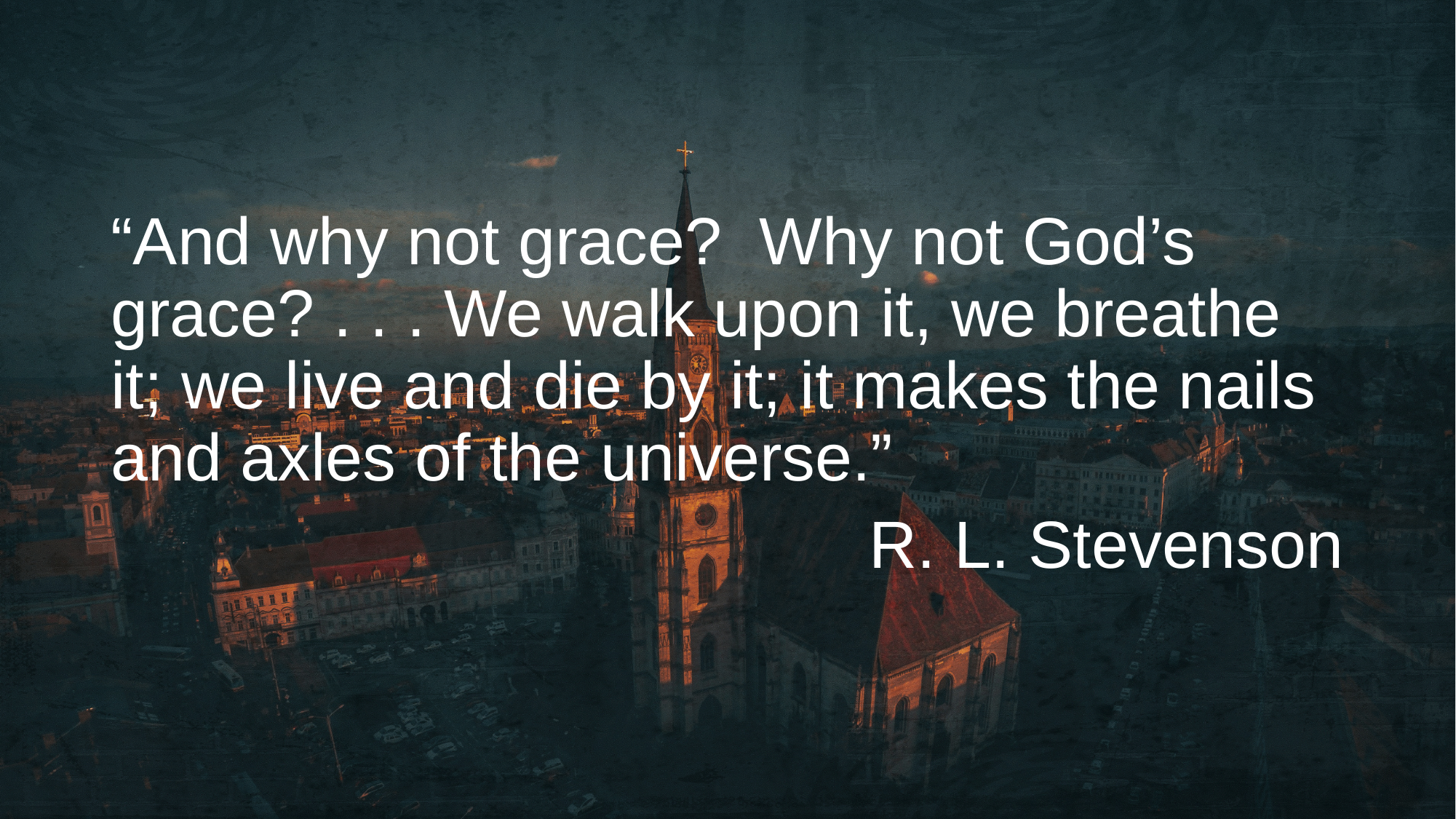

“And why not grace?  Why not God’s grace? . . . We walk upon it, we breathe it; we live and die by it; it makes the nails and axles of the universe.”
R. L. Stevenson